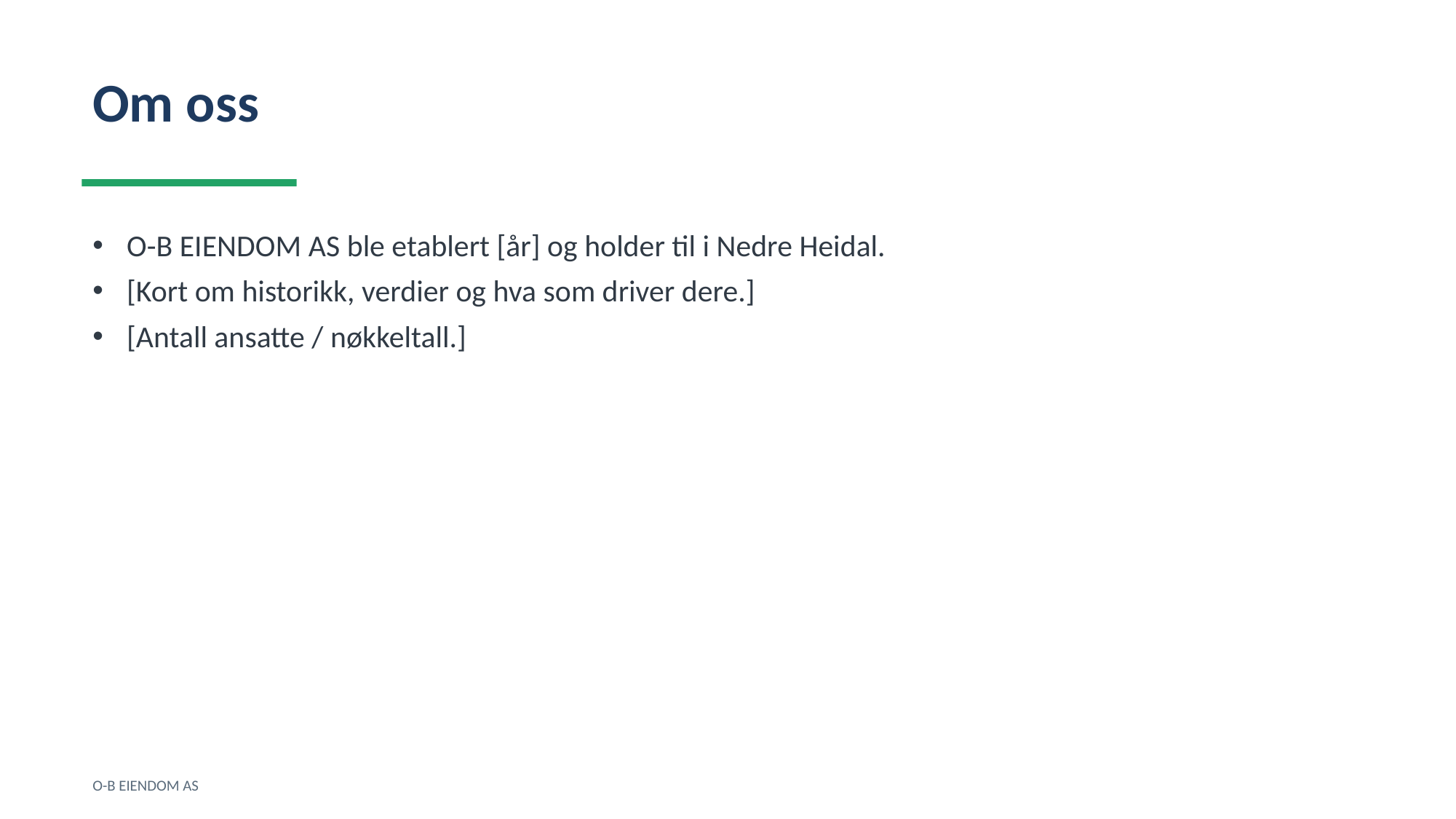

Om oss

O-B EIENDOM AS ble etablert [år] og holder til i Nedre Heidal.
[Kort om historikk, verdier og hva som driver dere.]
[Antall ansatte / nøkkeltall.]
O-B EIENDOM AS